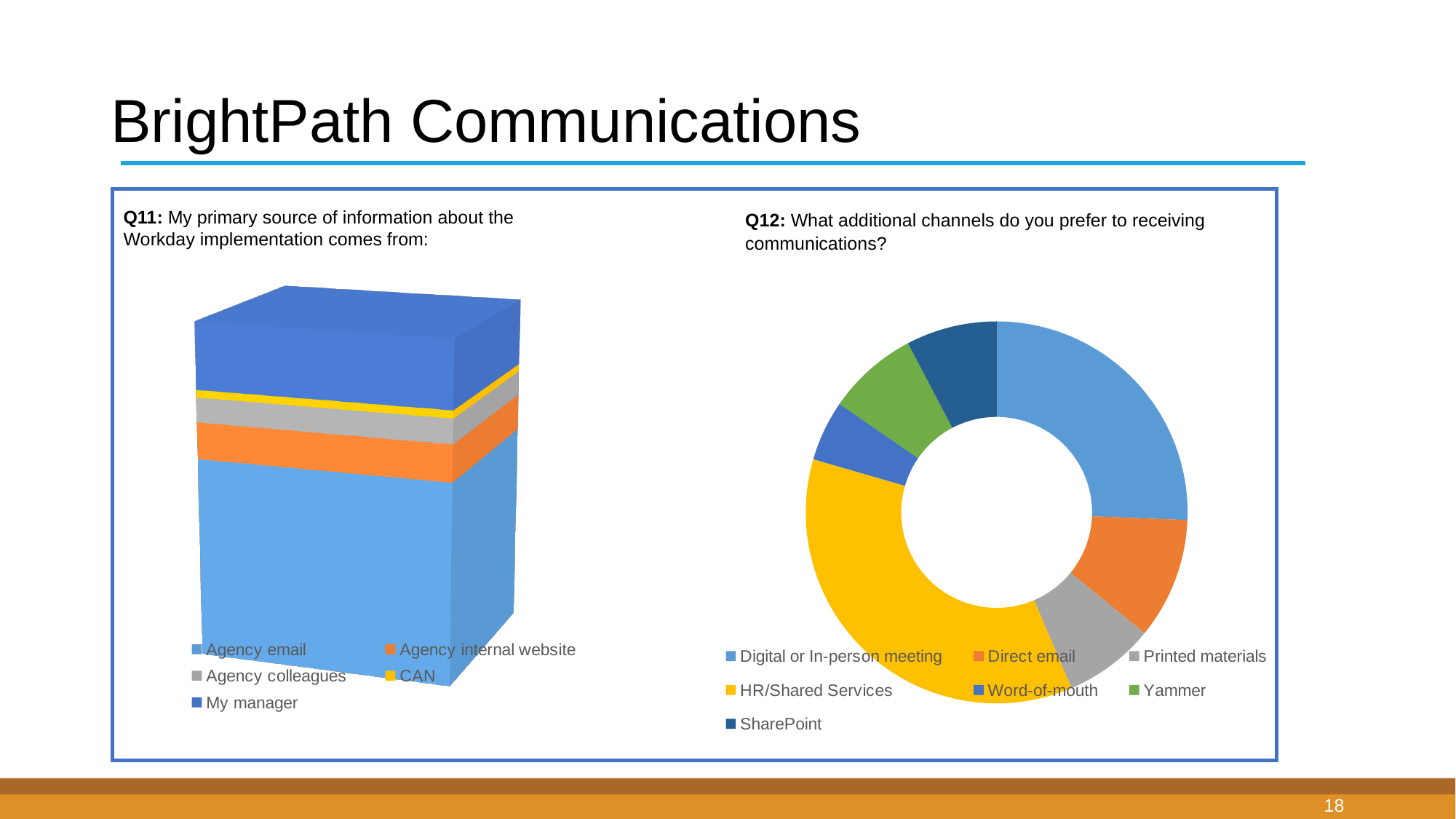

# BrightPath Communications

Q11: My primary source of information about the Workday implementation comes from:
Q12: What additional channels do you prefer to receiving communications?

[unsupported chart]

### Chart

| Category | Series 1 |
|---|---|
| Digital or In-person meeting | 10.0 |
| Direct email | 4.0 |
| Printed materials | 3.0 |
| HR/Shared Services  | 14.0 |
| Word-of-mouth | 2.0 |
| Yammer | 3.0 |
| SharePoint | 3.0 |
18